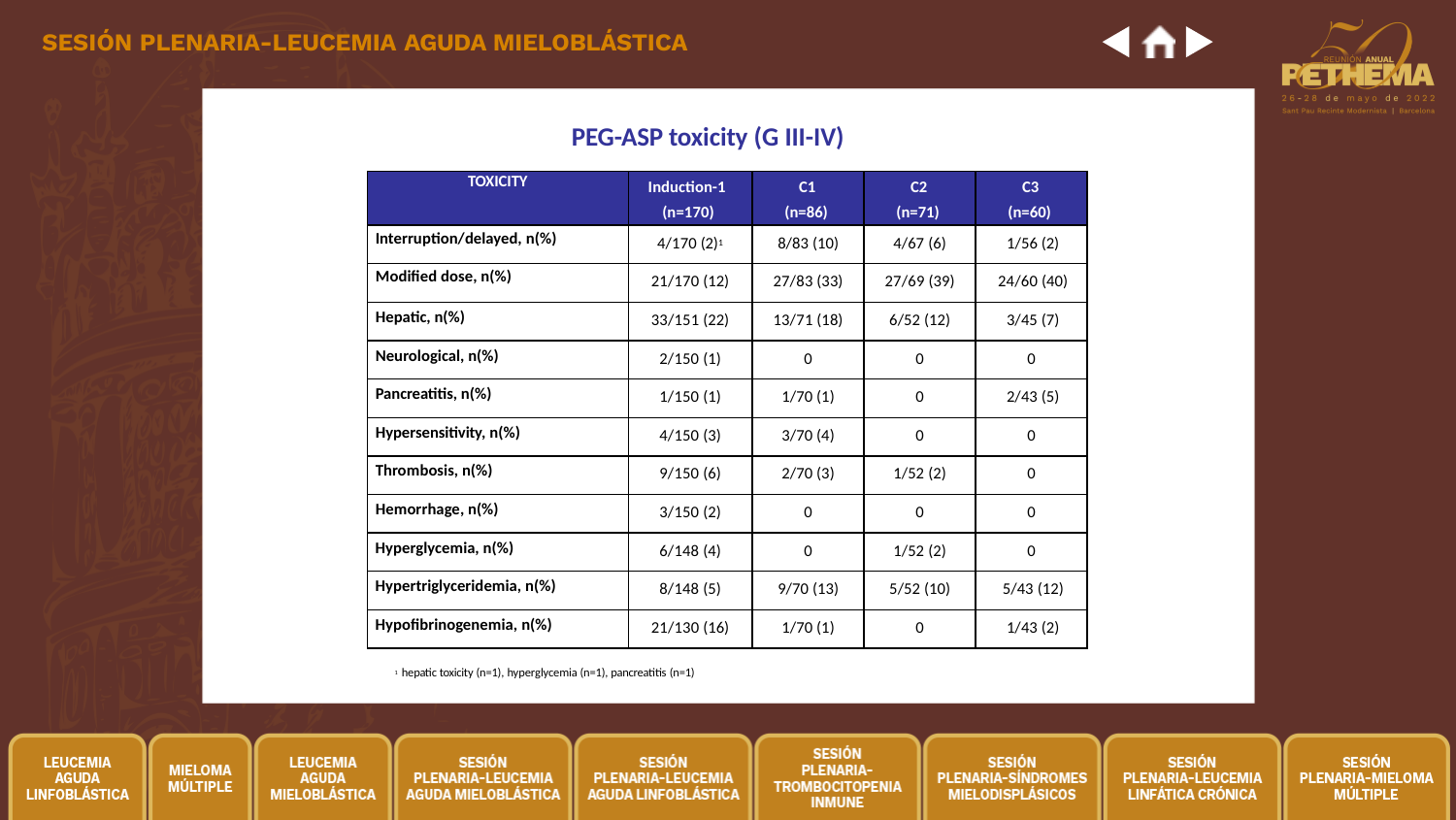

SESIÓN PLENARIA-LEUCEMIA AGUDA MIELOBLÁSTICA
PEG-ASP toxicity (G III-IV)
| TOXICITY | Induction-1 (n=170) | C1 (n=86) | C2 (n=71) | C3 (n=60) |
| --- | --- | --- | --- | --- |
| Interruption/delayed, n(%) | 4/170 (2)1 | 8/83 (10) | 4/67 (6) | 1/56 (2) |
| Modified dose, n(%) | 21/170 (12) | 27/83 (33) | 27/69 (39) | 24/60 (40) |
| Hepatic, n(%) | 33/151 (22) | 13/71 (18) | 6/52 (12) | 3/45 (7) |
| Neurological, n(%) | 2/150 (1) | 0 | 0 | 0 |
| Pancreatitis, n(%) | 1/150 (1) | 1/70 (1) | 0 | 2/43 (5) |
| Hypersensitivity, n(%) | 4/150 (3) | 3/70 (4) | 0 | 0 |
| Thrombosis, n(%) | 9/150 (6) | 2/70 (3) | 1/52 (2) | 0 |
| Hemorrhage, n(%) | 3/150 (2) | 0 | 0 | 0 |
| Hyperglycemia, n(%) | 6/148 (4) | 0 | 1/52 (2) | 0 |
| Hypertriglyceridemia, n(%) | 8/148 (5) | 9/70 (13) | 5/52 (10) | 5/43 (12) |
| Hypofibrinogenemia, n(%) | 21/130 (16) | 1/70 (1) | 0 | 1/43 (2) |
1 hepatic toxicity (n=1), hyperglycemia (n=1), pancreatitis (n=1)